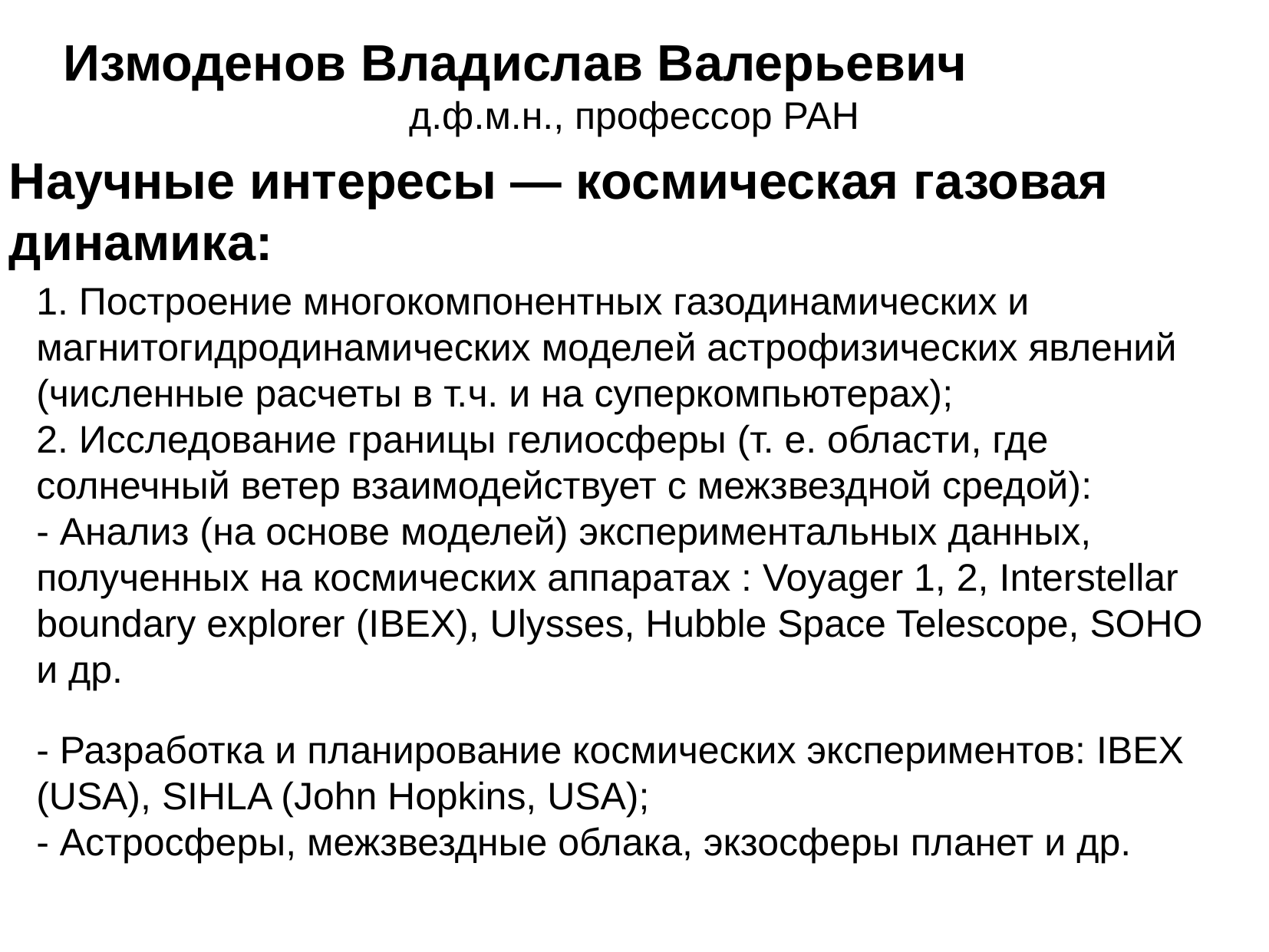

Измоденов Владислав Валерьевич
д.ф.м.н., профессор РАН
Научные интересы — космическая газовая динамика:

1. Построение многокомпонентных газодинамических и магнитогидродинамических моделей астрофизических явлений (численные расчеты в т.ч. и на суперкомпьютерах);
2. Исследование границы гелиосферы (т. е. области, где солнечный ветер взаимодействует с межзвездной средой):
- Анализ (на основе моделей) экспериментальных данных, полученных на космических аппаратах : Voyager 1, 2, Interstellar boundary explorer (IBEX), Ulysses, Hubble Space Telescope, SOHO и др.

- Разработка и планирование космических экспериментов: IBEX (USA), SIHLA (John Hopkins, USA);
- Астросферы, межзвездные облака, экзосферы планет и др.